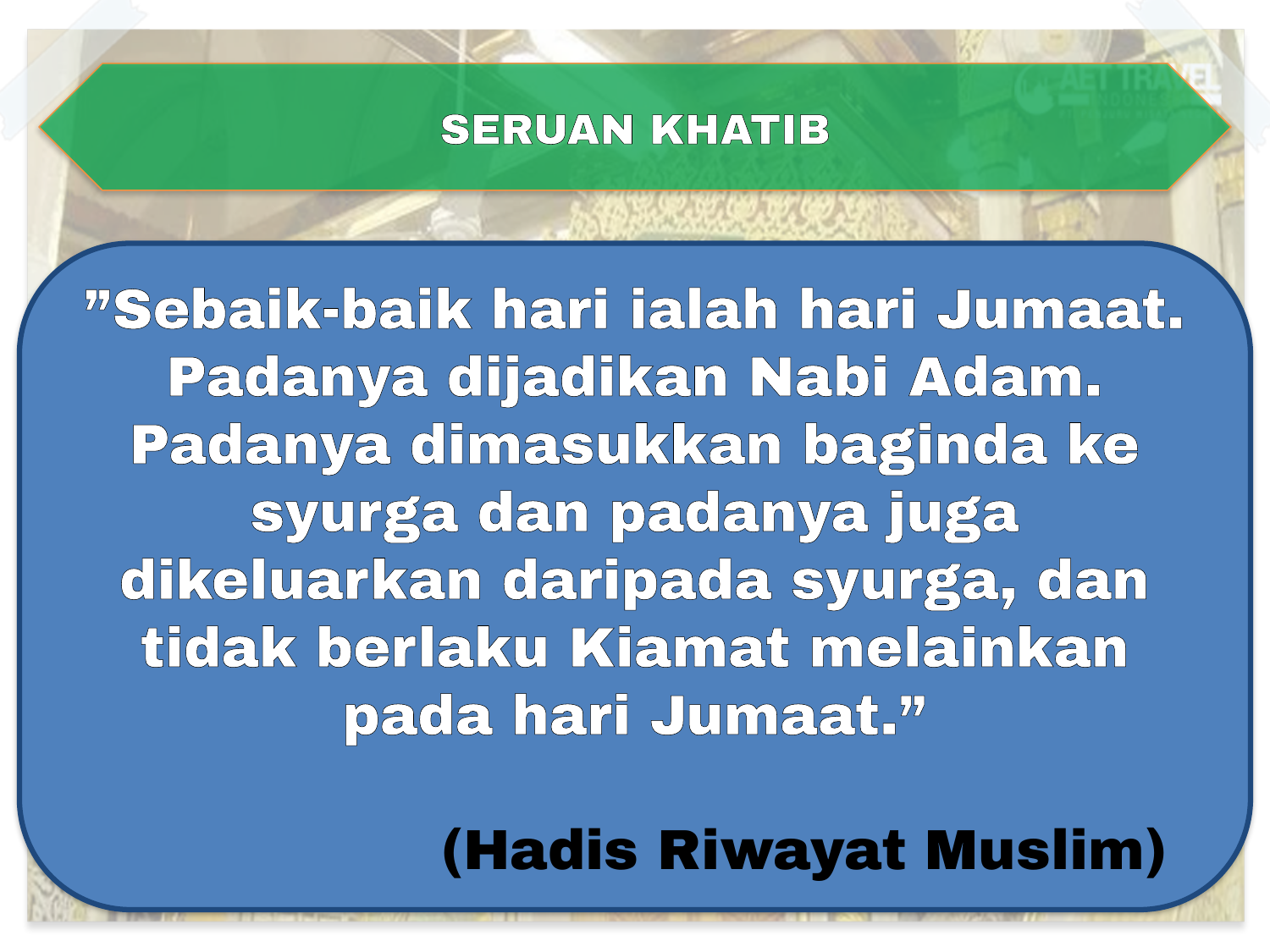

SERUAN KHATIB
”Sebaik-baik hari ialah hari Jumaat. Padanya dijadikan Nabi Adam. Padanya dimasukkan baginda ke syurga dan padanya juga dikeluarkan daripada syurga, dan tidak berlaku Kiamat melainkan pada hari Jumaat.”
                                                                               (Hadis Riwayat Muslim)